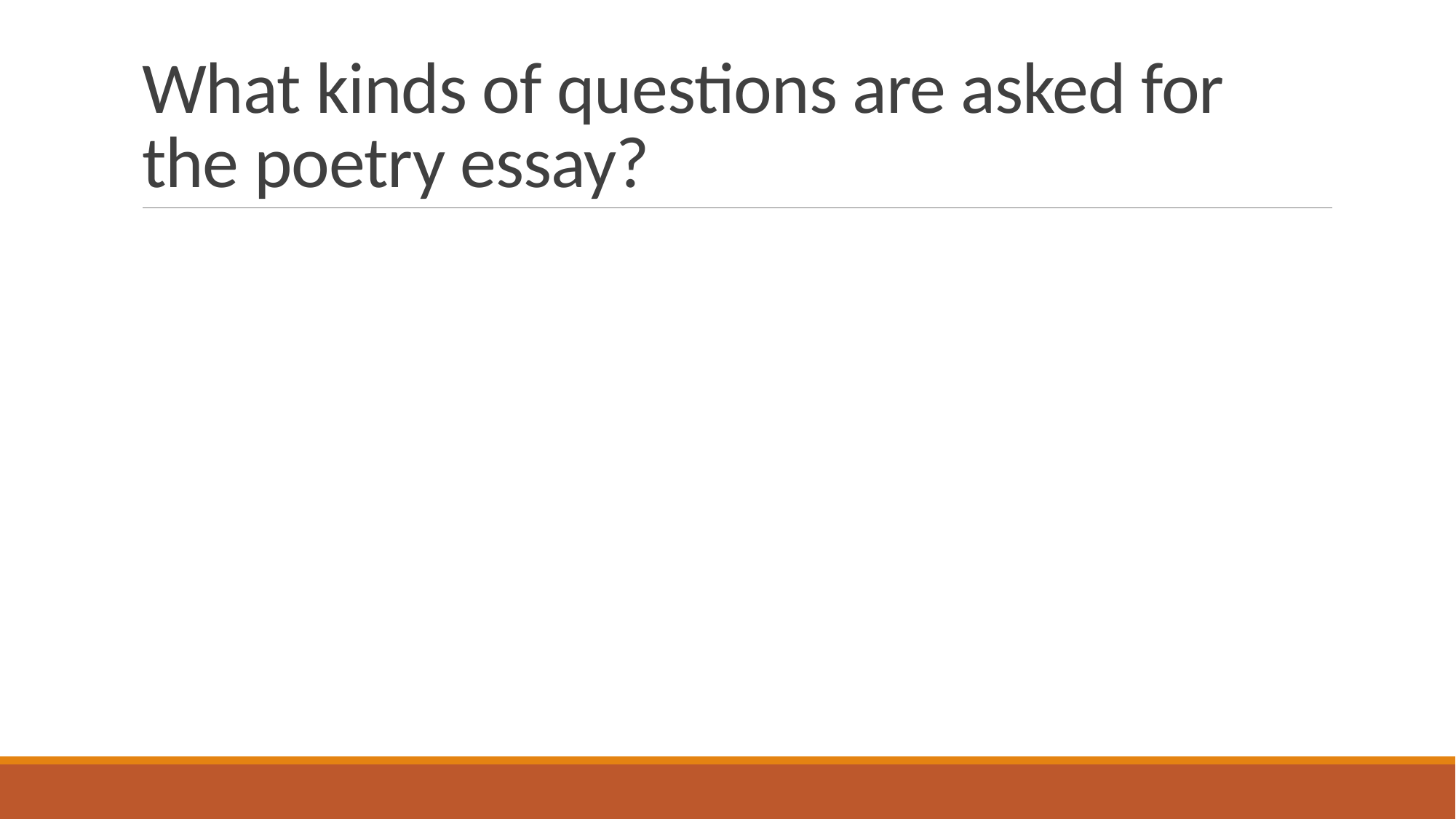

# What kinds of questions are asked for the poetry essay?